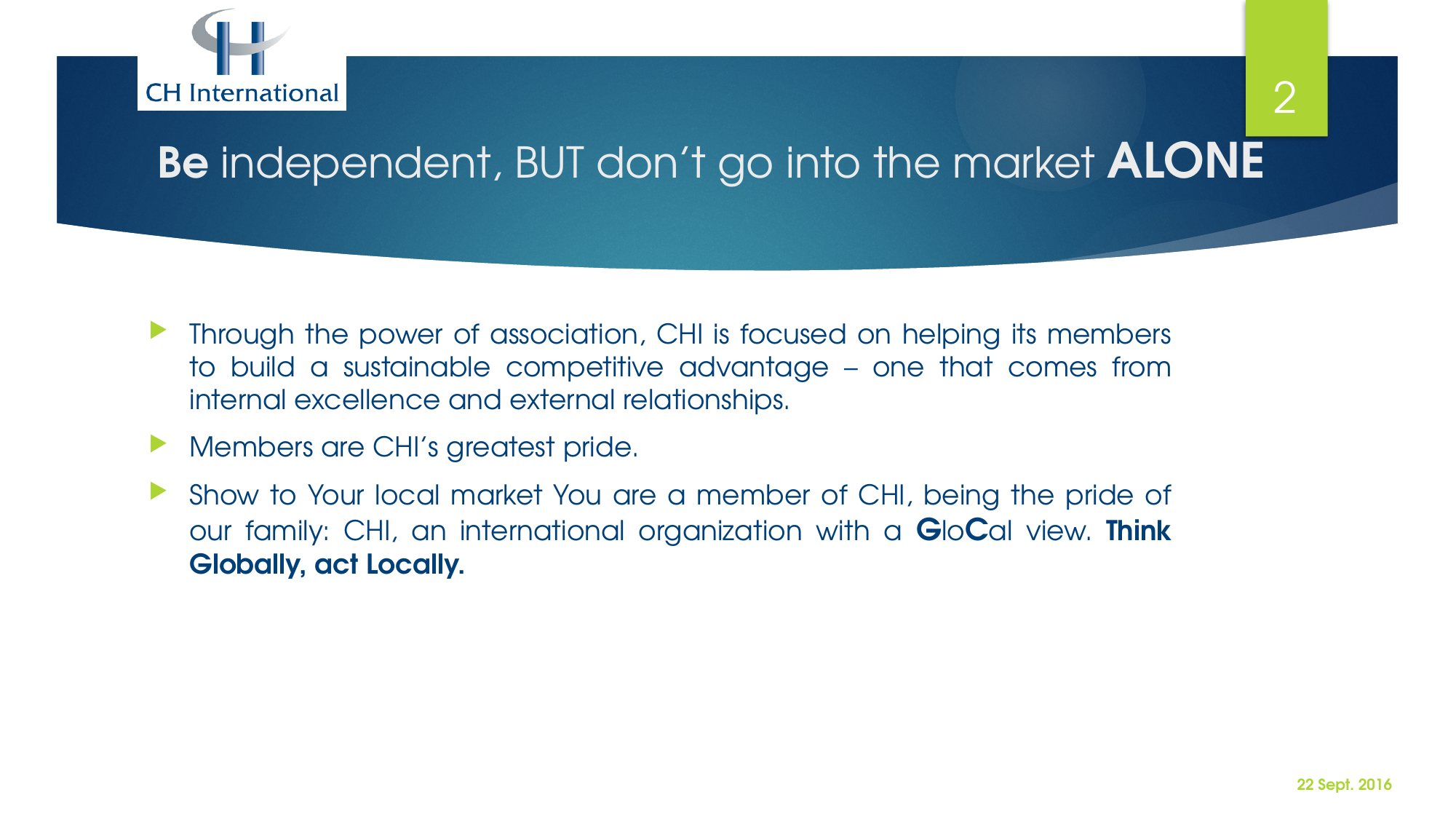

2
# Be independent, BUT don’t go into the market alone
Through the power of association, CHI is focused on helping its members to build a sustainable competitive advantage – one that comes from internal excellence and external relationships.
Members are CHI’s greatest pride.
Show to Your local market You are a member of CHI, being the pride of our family: CHI, an international organization with a GloCal view. Think Globally, act Locally.
22 Sept. 2016